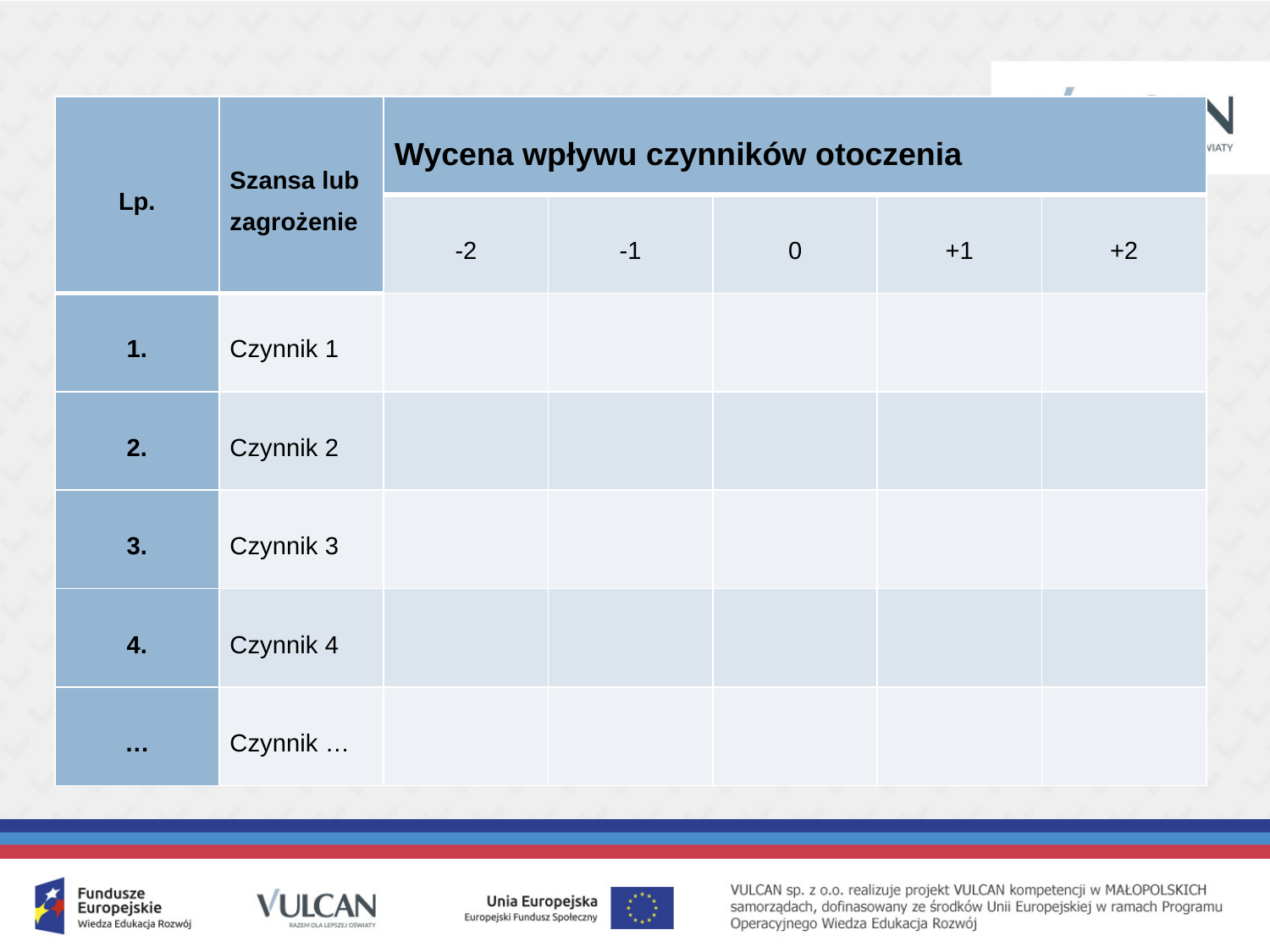

| Lp. | Szansa lub zagrożenie | Wycena wpływu czynników otoczenia |  |  |  |  |
| --- | --- | --- | --- | --- | --- | --- |
|  |  | -2 | -1 | 0 | +1 | +2 |
| 1. | Czynnik 1 |  |  |  |  |  |
| 2. | Czynnik 2 |  |  |  |  |  |
| 3. | Czynnik 3 |  |  |  |  |  |
| 4. | Czynnik 4 |  |  |  |  |  |
| … | Czynnik … |  |  |  |  |  |